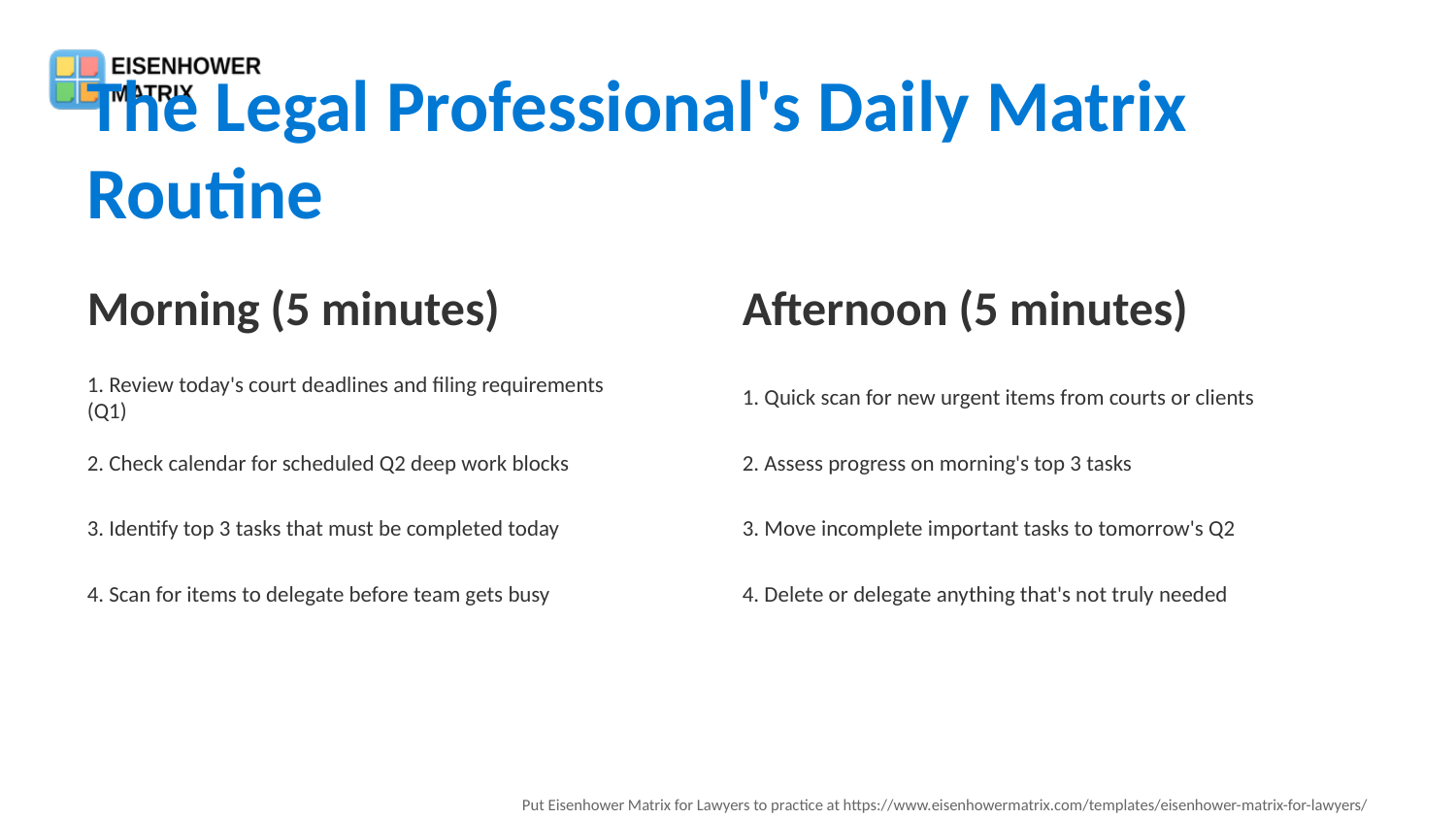

The Legal Professional's Daily Matrix Routine
Morning (5 minutes)
Afternoon (5 minutes)
1. Review today's court deadlines and filing requirements (Q1)
1. Quick scan for new urgent items from courts or clients
2. Check calendar for scheduled Q2 deep work blocks
2. Assess progress on morning's top 3 tasks
3. Identify top 3 tasks that must be completed today
3. Move incomplete important tasks to tomorrow's Q2
4. Scan for items to delegate before team gets busy
4. Delete or delegate anything that's not truly needed